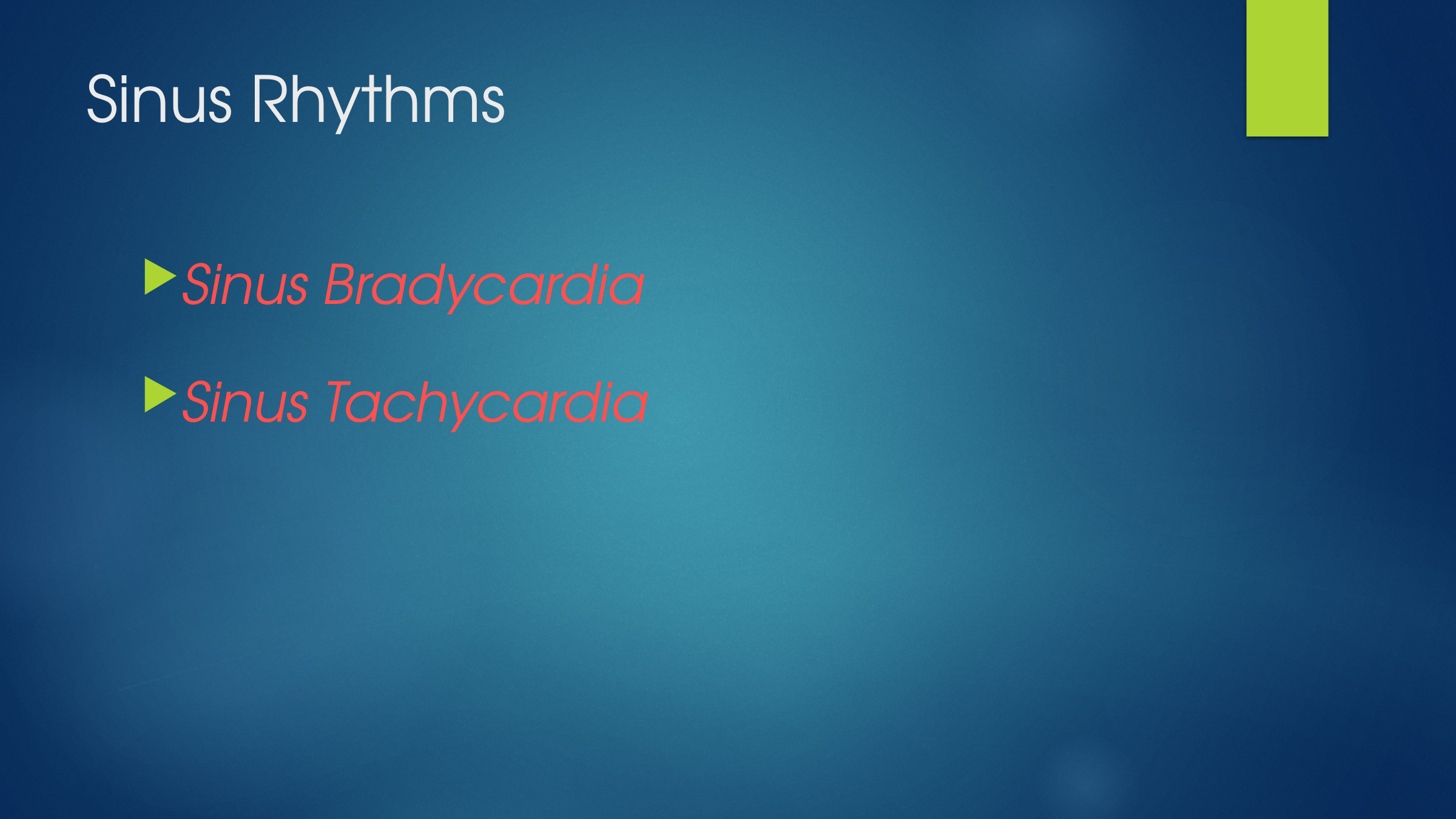

# Sinus Rhythms
Sinus Bradycardia

Sinus Tachycardia